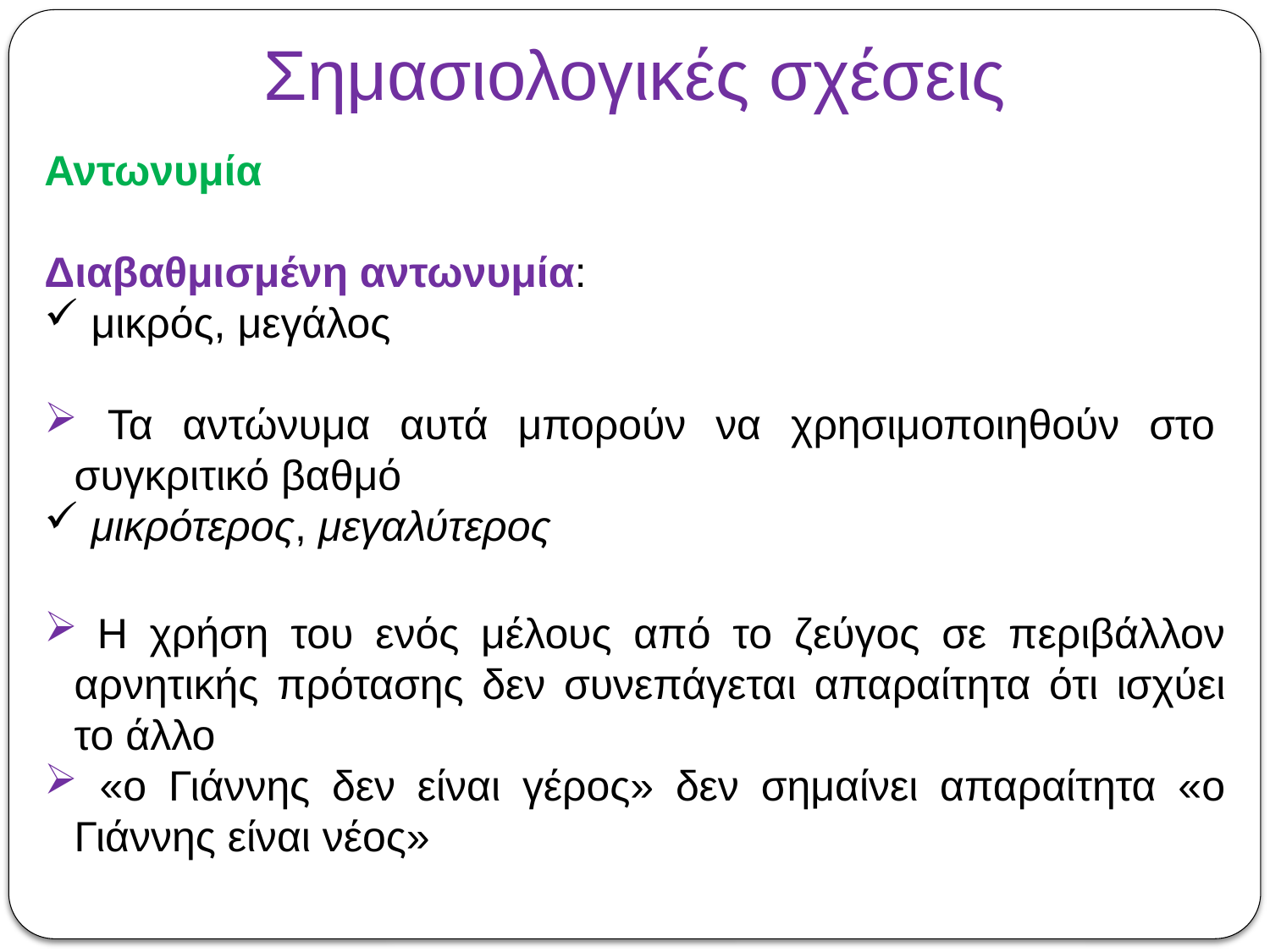

# Σημασιολογικές σχέσεις
Αντωνυμία

Διαβαθμισμένη αντωνυμία:
 μικρός, μεγάλος

 Τα αντώνυμα αυτά μπορούν να χρησιμοποιηθούν στο συγκριτικό βαθμό
 μικρότερος, μεγαλύτερος

 Η χρήση του ενός μέλους από το ζεύγος σε περιβάλλον αρνητικής πρότασης δεν συνεπάγεται απαραίτητα ότι ισχύει το άλλο
 «ο Γιάννης δεν είναι γέρος» δεν σημαίνει απαραίτητα «ο Γιάννης είναι νέος»